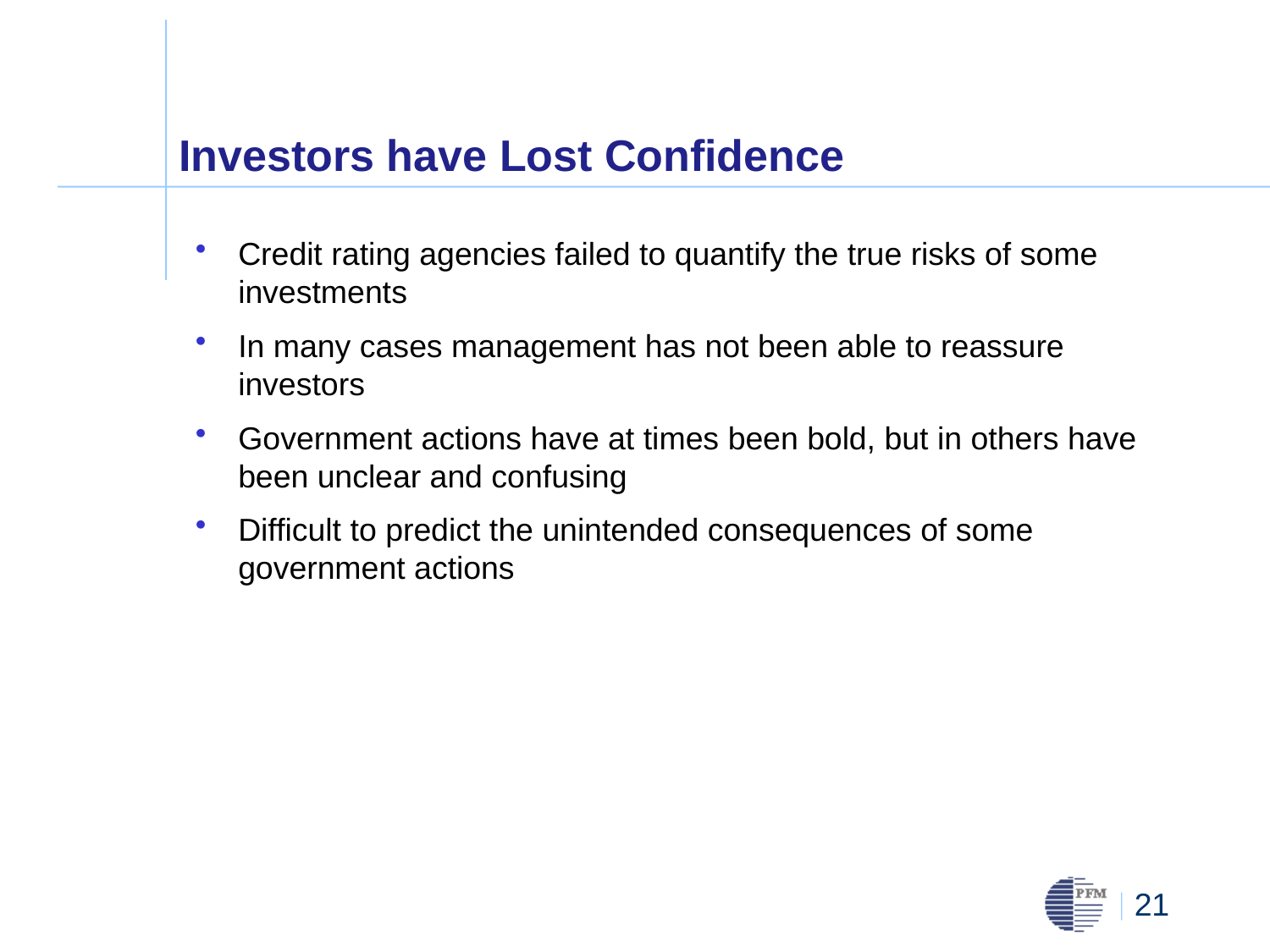

# Investors have Lost Confidence
Credit rating agencies failed to quantify the true risks of some investments
In many cases management has not been able to reassure investors
Government actions have at times been bold, but in others have been unclear and confusing
Difficult to predict the unintended consequences of some government actions